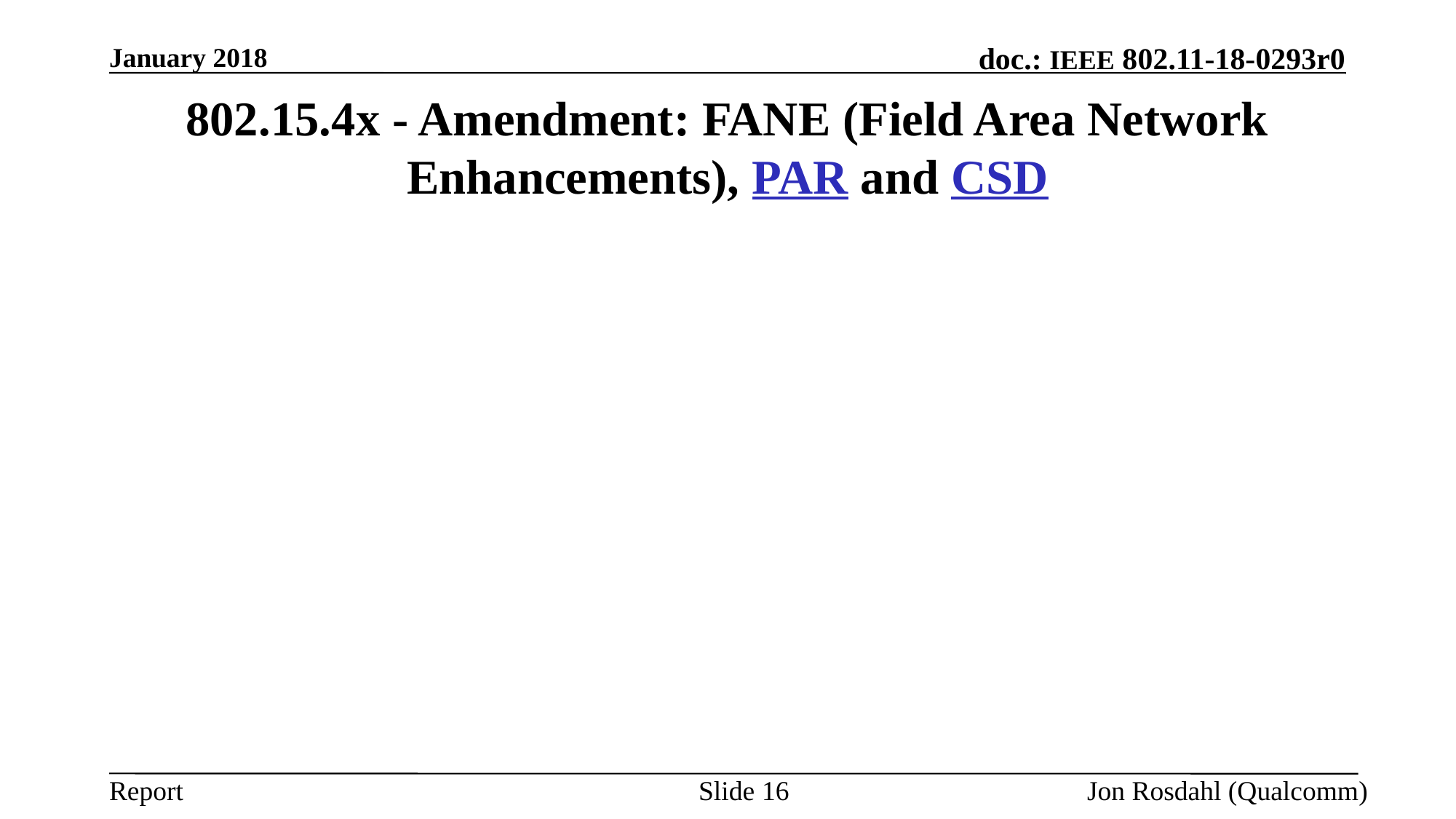

January 2018
# 802.15.4x - Amendment: FANE (Field Area Network Enhancements), PAR and CSD

Slide 16
Jon Rosdahl (Qualcomm)